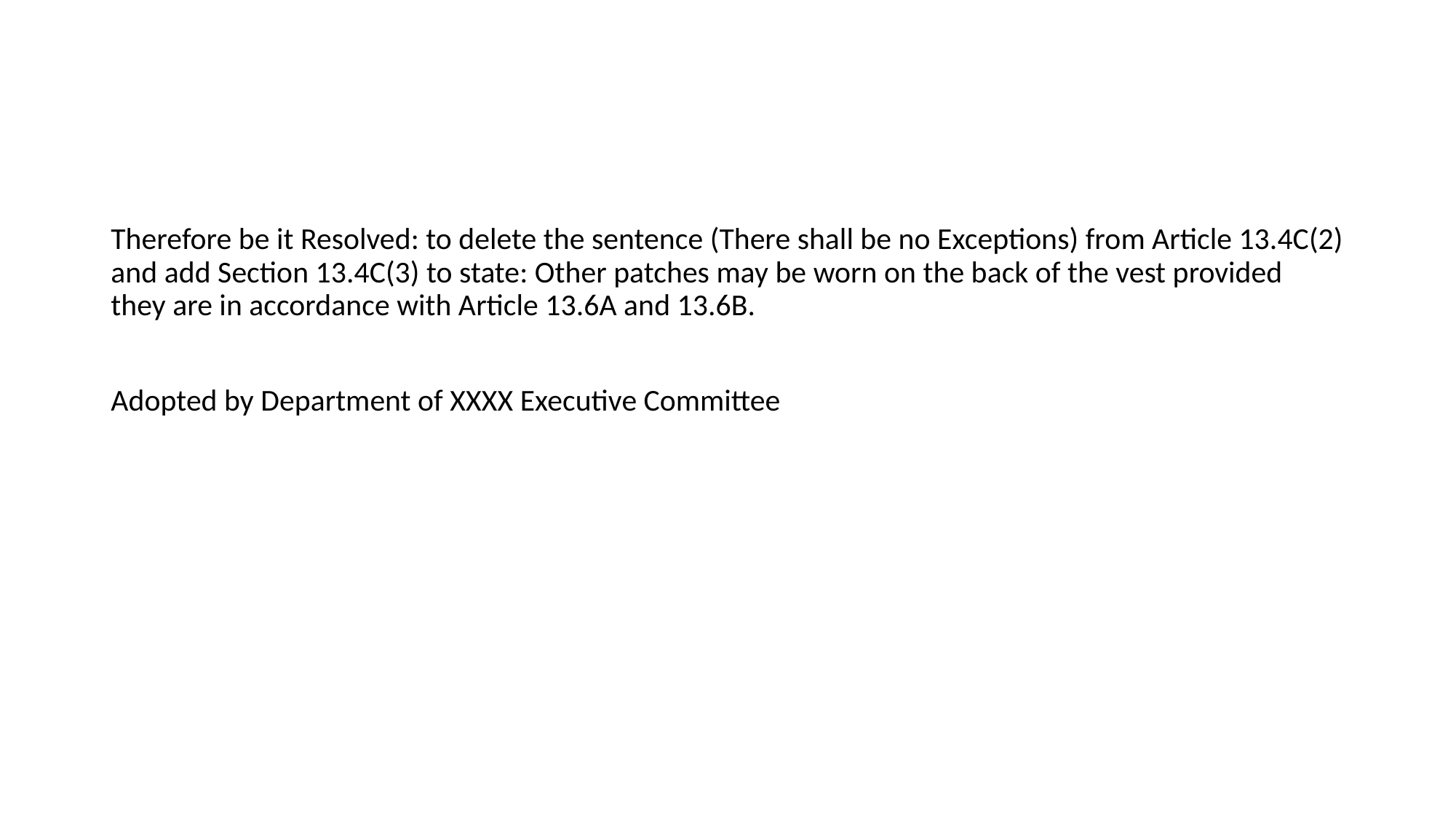

#
Therefore be it Resolved: to delete the sentence (There shall be no Exceptions) from Article 13.4C(2) and add Section 13.4C(3) to state: Other patches may be worn on the back of the vest provided they are in accordance with Article 13.6A and 13.6B.

Adopted by Department of XXXX Executive Committee